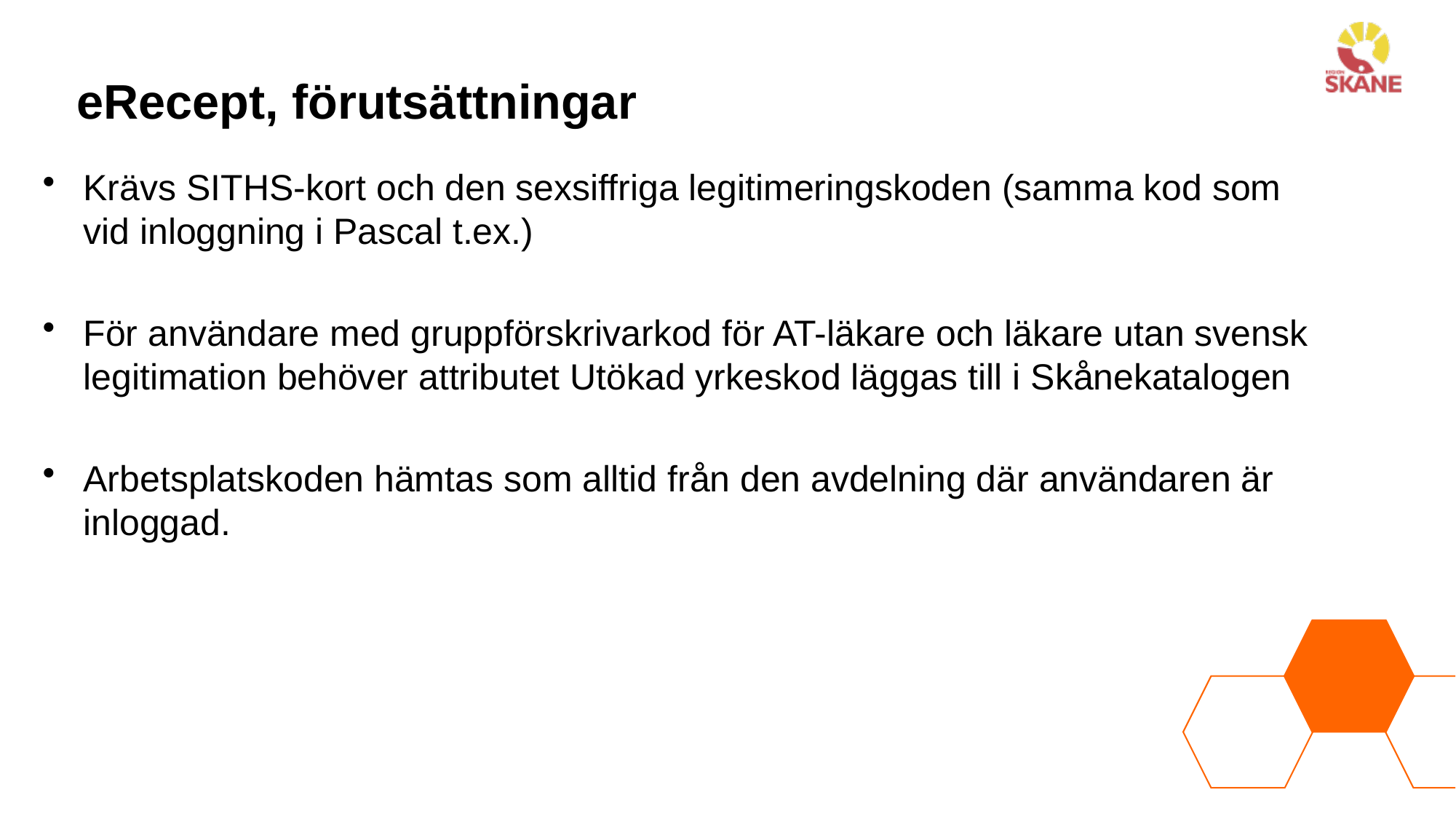

# eRecept, förutsättningar
Krävs SITHS-kort och den sexsiffriga legitimeringskoden (samma kod som vid inloggning i Pascal t.ex.)

För användare med gruppförskrivarkod för AT-läkare och läkare utan svensk legitimation behöver attributet Utökad yrkeskod läggas till i Skånekatalogen

Arbetsplatskoden hämtas som alltid från den avdelning där användaren är inloggad.